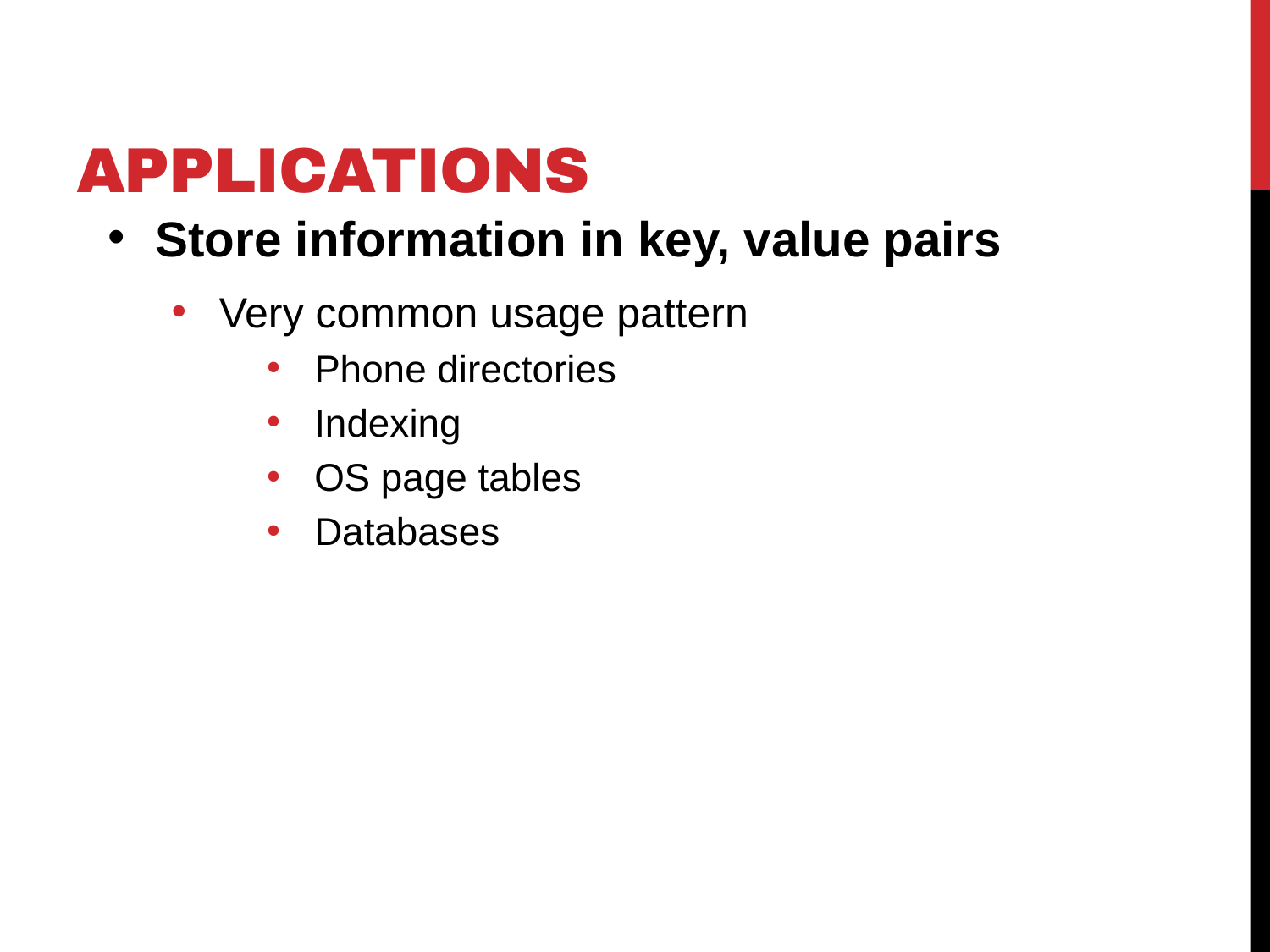

# Applications
Store information in key, value pairs
Very common usage pattern
Phone directories
Indexing
OS page tables
Databases